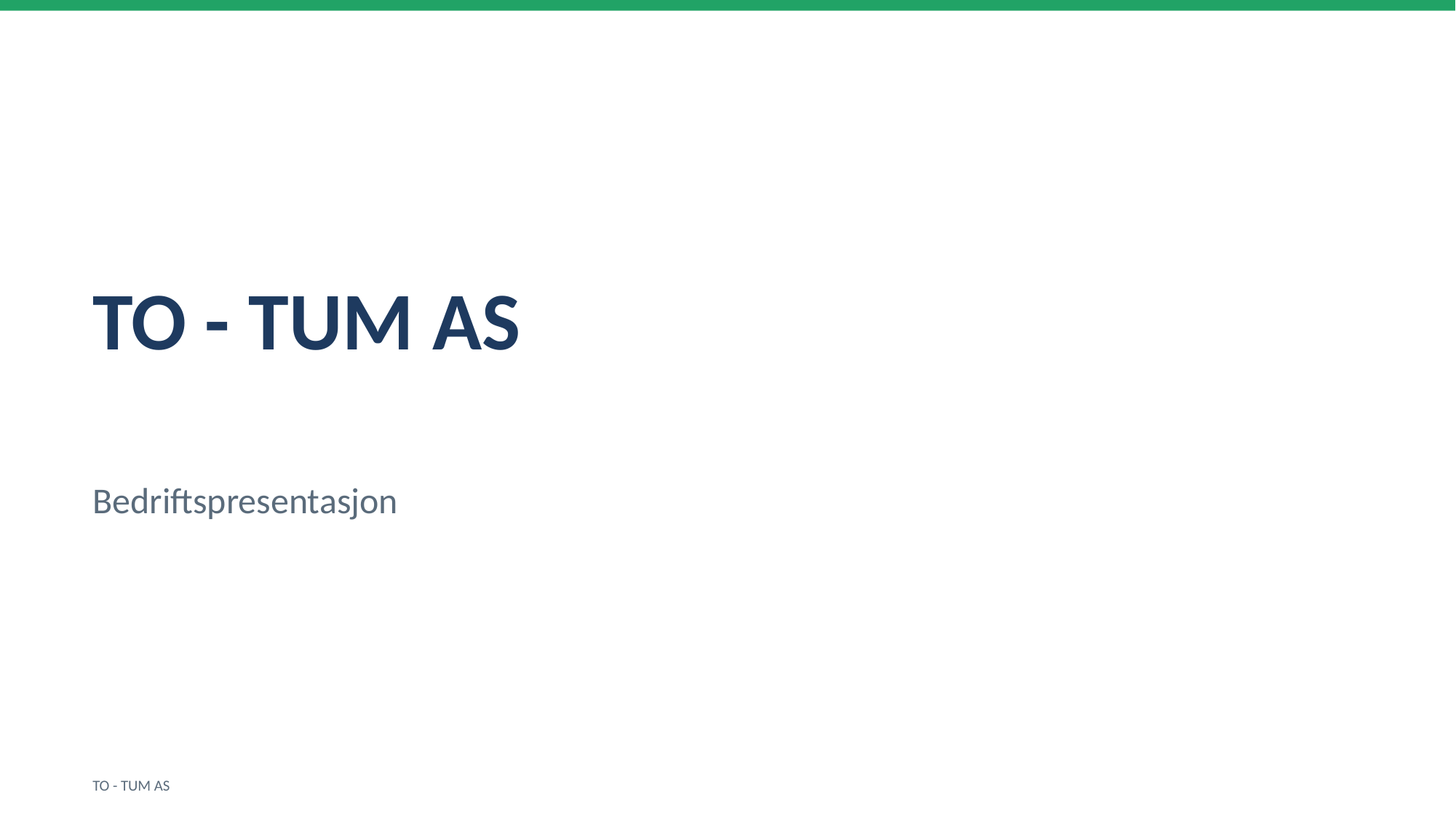

TO - TUM AS
Bedriftspresentasjon
TO - TUM AS